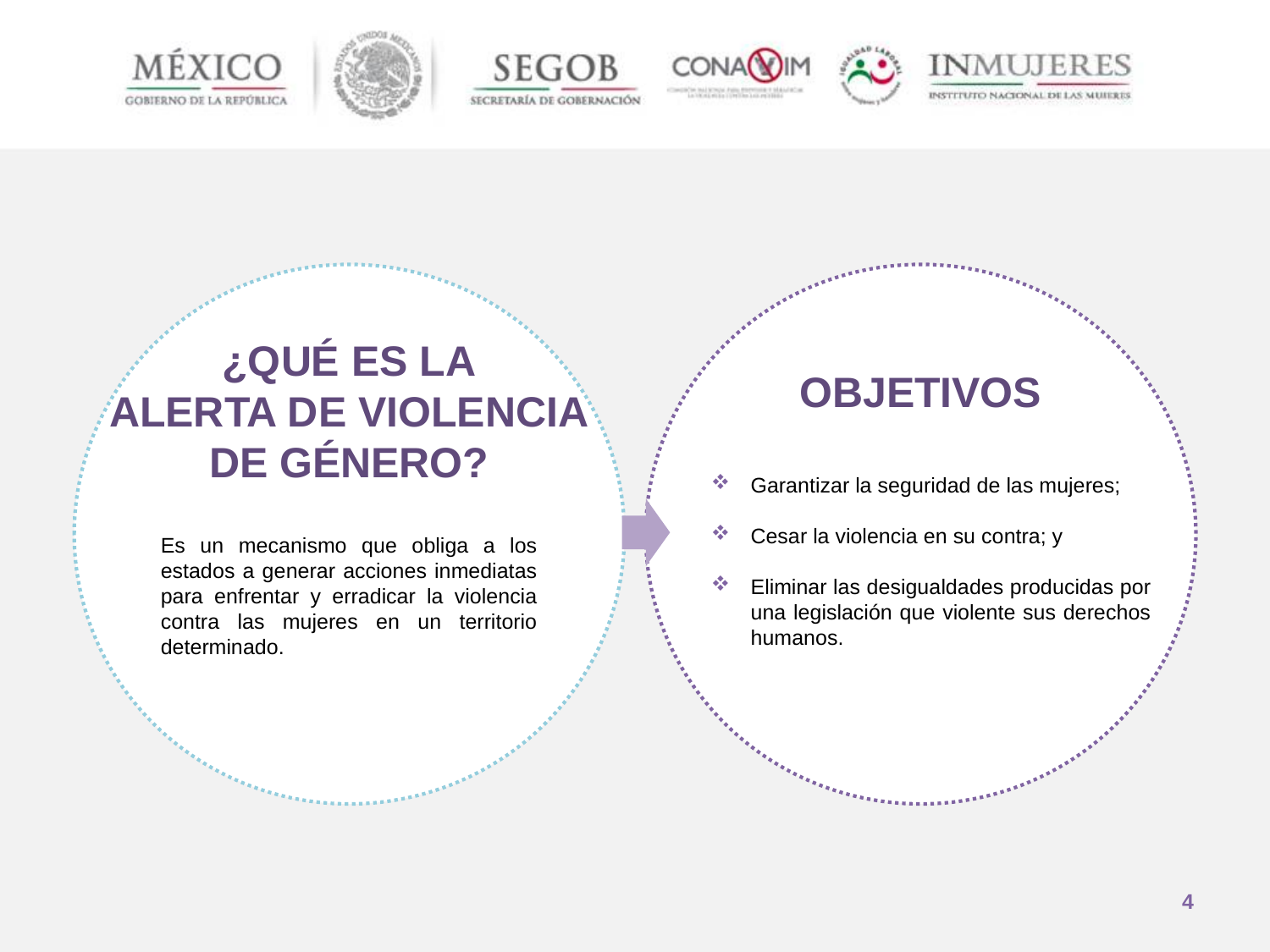

¿Qué es la
Alerta de Violencia
de Género?
Objetivos
Garantizar la seguridad de las mujeres;

Cesar la violencia en su contra; y

Eliminar las desigualdades producidas por una legislación que violente sus derechos humanos.

Es un mecanismo que obliga a los estados a generar acciones inmediatas para enfrentar y erradicar la violencia contra las mujeres en un territorio determinado.
4